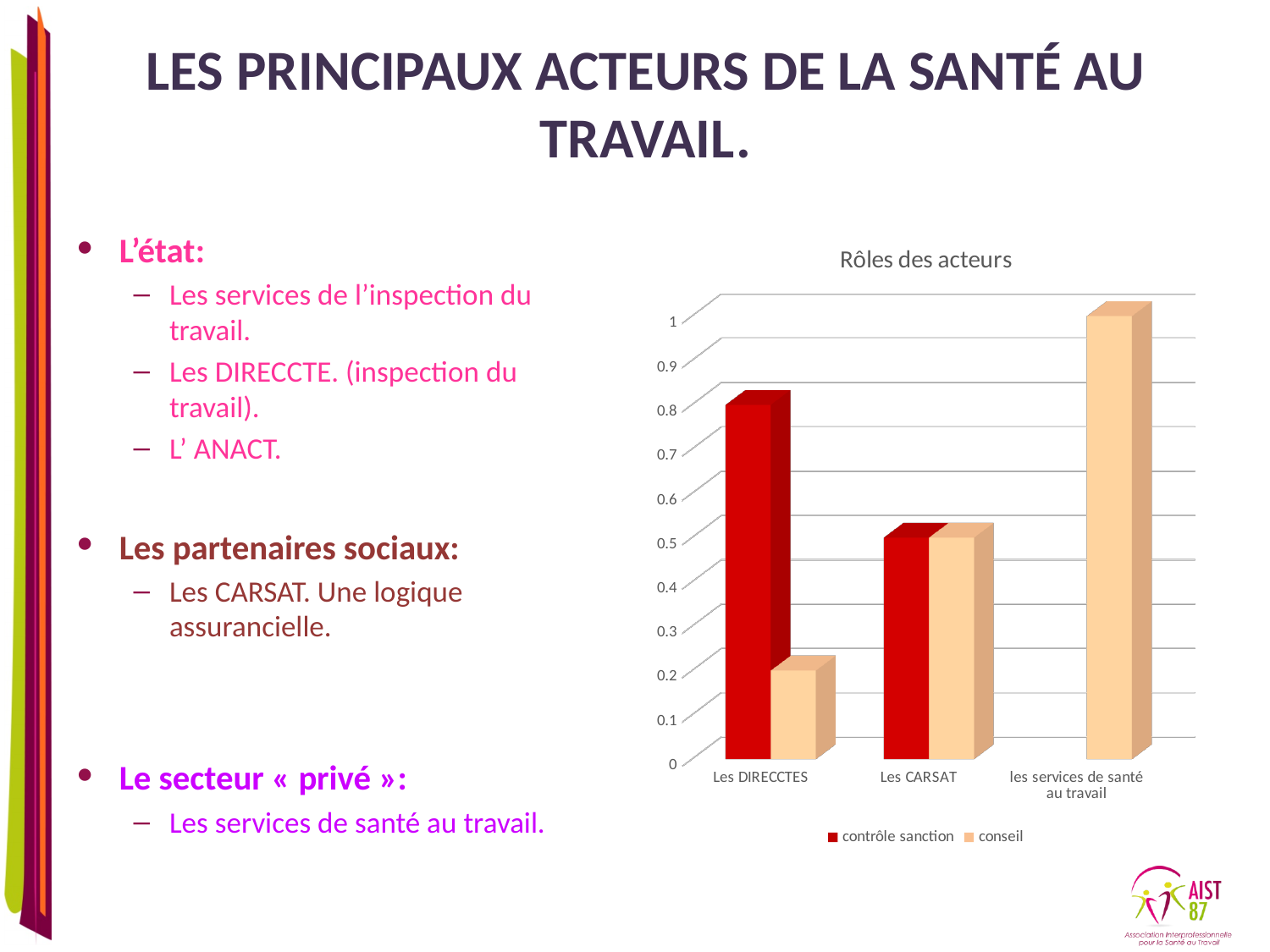

# Les principaux acteurs de la santé au travail.
L’état:
Les services de l’inspection du travail.
Les DIRECCTE. (inspection du travail).
L’ ANACT.

Les partenaires sociaux:
Les CARSAT. Une logique assurancielle.

Le secteur « privé »:
Les services de santé au travail.

[unsupported chart]